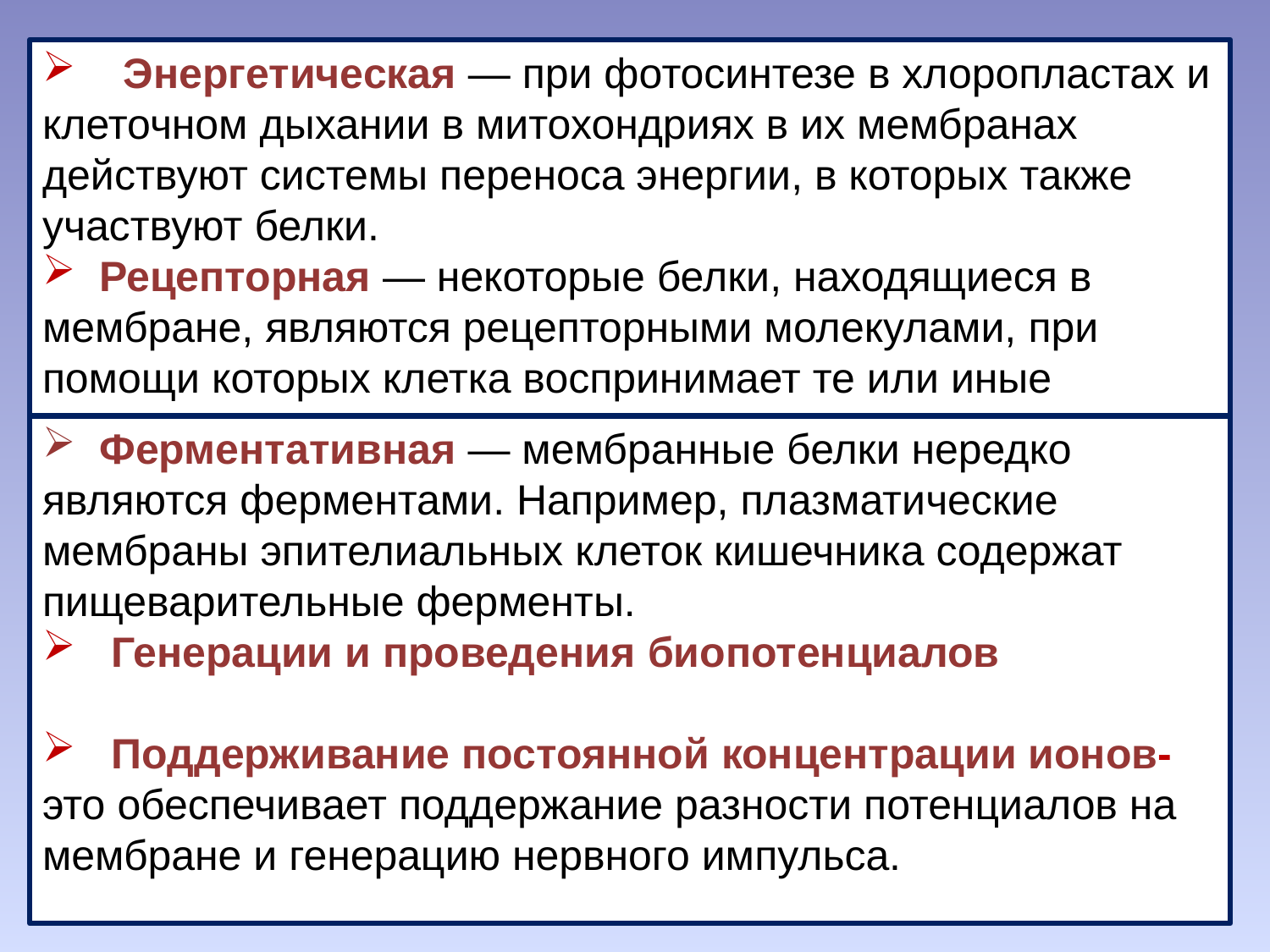

Энергетическая — при фотосинтезе в хлоропластах и клеточном дыхании в митохондриях в их мембранах действуют системы переноса энергии, в которых также участвуют белки.
  Рецепторная — некоторые белки, находящиеся в мембране, являются рецепторными молекулами, при помощи которых клетка воспринимает те или иные сигналы.

  Ферментативная — мембранные белки нередко являются ферментами. Например, плазматические мембраны эпителиальных клеток кишечника содержат пищеварительные ферменты.
   Генерации и проведения биопотенциалов

   Поддерживание постоянной концентрации ионов-это обеспечивает поддержание разности потенциалов на мембране и генерацию нервного импульса.